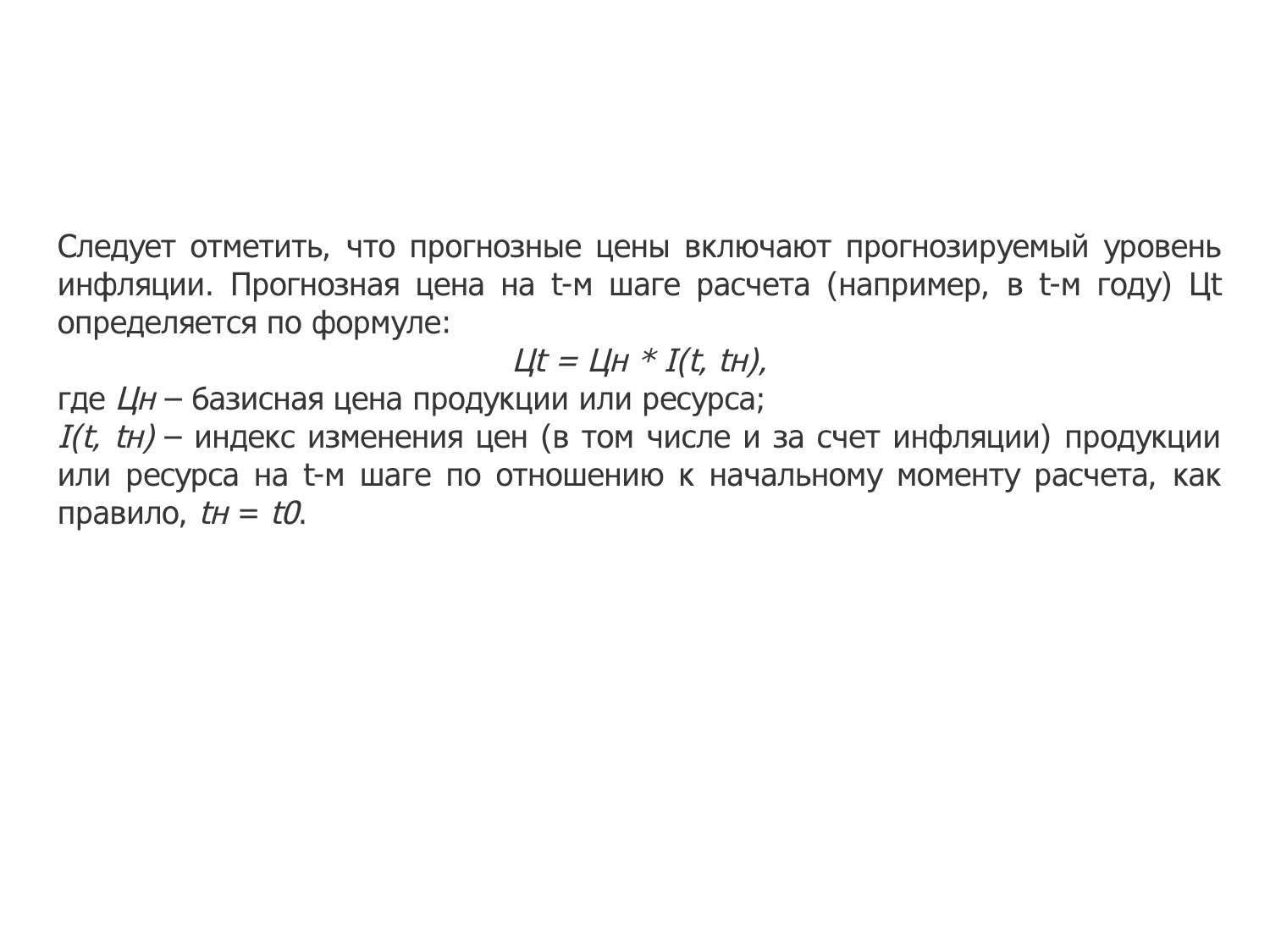

Следует отметить, что прогнозные цены включают прогнозируемый уровень инфляции. Прогнозная цена на t-м шаге расчета (например, в t-м году) Цt определяется по формуле:
Цt = Цн * I(t, tн),
где Цн – базисная цена продукции или ресурса;
I(t, tн) – индекс изменения цен (в том числе и за счет инфляции) продукции или ресурса на t-м шаге по отношению к начальному моменту расчета, как правило, tн = t0.